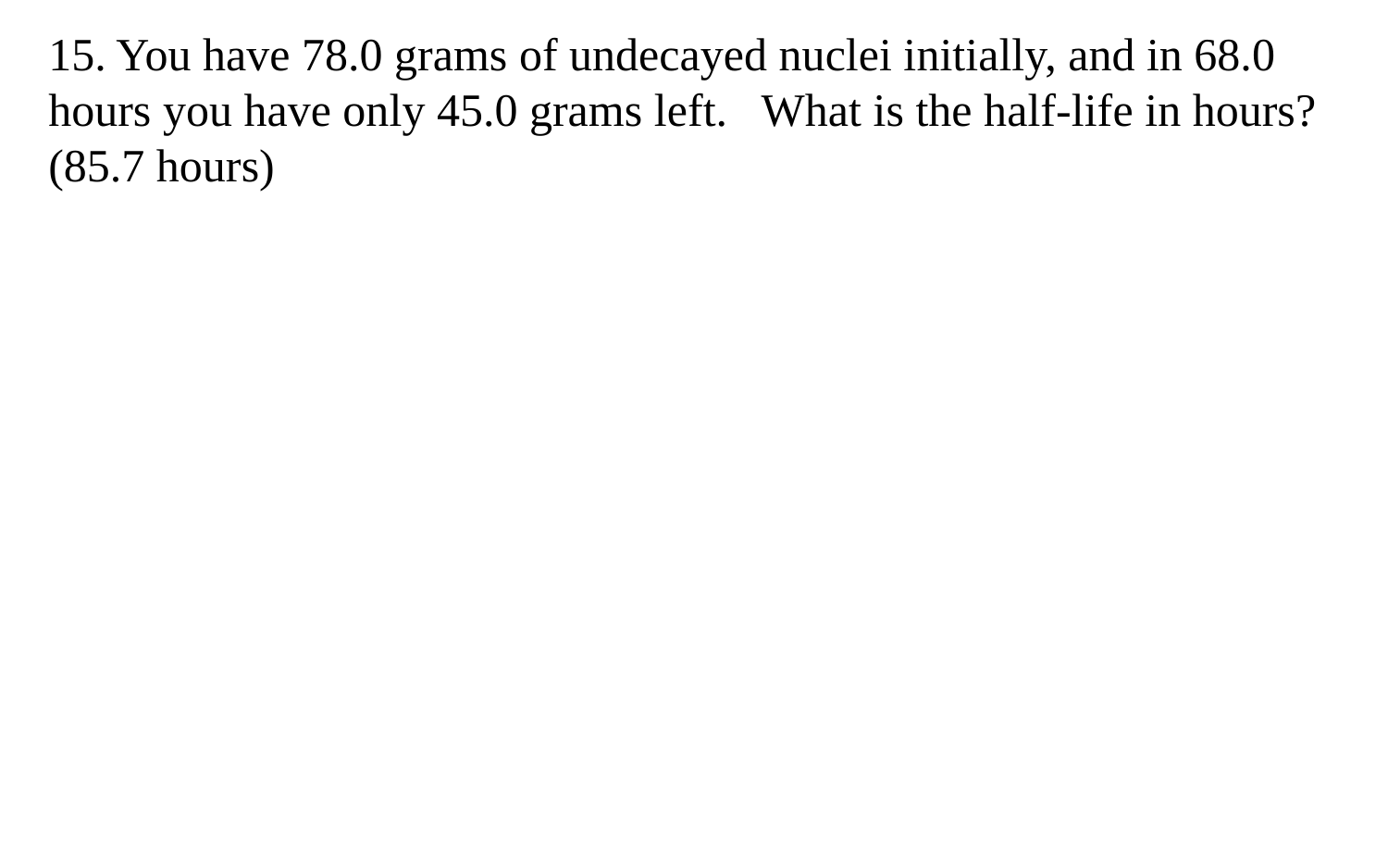

15. You have 78.0 grams of undecayed nuclei initially, and in 68.0 hours you have only 45.0 grams left.   What is the half-life in hours? (85.7 hours)